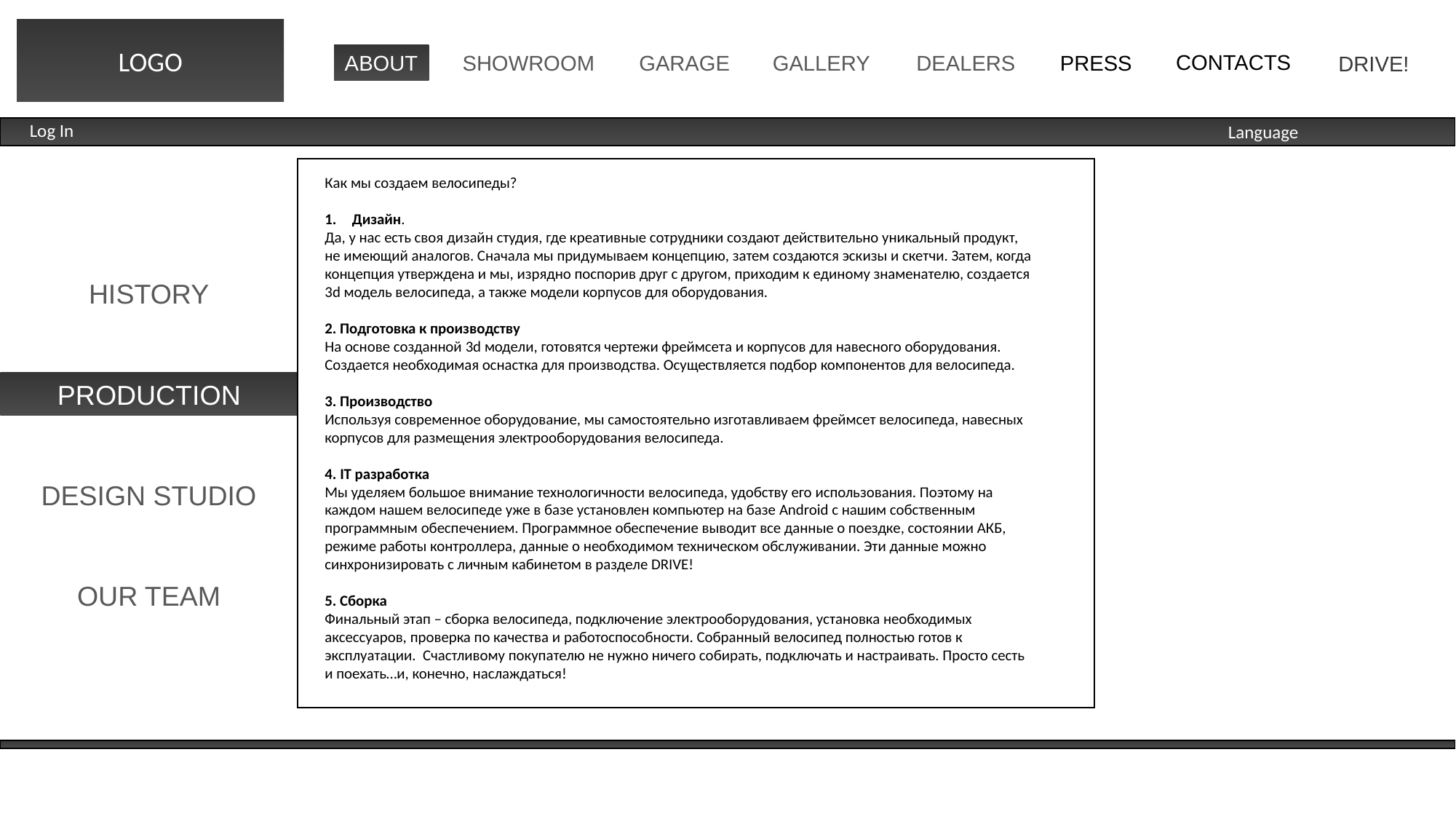

LOGO
CONTACTS
PRESS
DEALERS
GALLERY
ABOUT
SHOWROOM
GARAGE
DRIVE!
Log In
Language

Как мы создаем велосипеды?

Дизайн.
Да, у нас есть своя дизайн студия, где креативные сотрудники создают действительно уникальный продукт, не имеющий аналогов. Сначала мы придумываем концепцию, затем создаются эскизы и скетчи. Затем, когда концепция утверждена и мы, изрядно поспорив друг с другом, приходим к единому знаменателю, создается 3d модель велосипеда, а также модели корпусов для оборудования.

2. Подготовка к производству
На основе созданной 3d модели, готовятся чертежи фреймсета и корпусов для навесного оборудования. Создается необходимая оснастка для производства. Осуществляется подбор компонентов для велосипеда.

3. Производство
Используя современное оборудование, мы самостоятельно изготавливаем фреймсет велосипеда, навесных корпусов для размещения электрооборудования велосипеда.

4. IT разработка
Мы уделяем большое внимание технологичности велосипеда, удобству его использования. Поэтому на каждом нашем велосипеде уже в базе установлен компьютер на базе Android с нашим собственным программным обеспечением. Программное обеспечение выводит все данные о поездке, состоянии АКБ, режиме работы контроллера, данные о необходимом техническом обслуживании. Эти данные можно синхронизировать с личным кабинетом в разделе DRIVE!

5. Сборка
Финальный этап – сборка велосипеда, подключение электрооборудования, установка необходимых аксессуаров, проверка по качества и работоспособности. Собранный велосипед полностью готов к эксплуатации.  Счастливому покупателю не нужно ничего собирать, подключать и настраивать. Просто сесть и поехать…и, конечно, наслаждаться!
HISTORY
PRODUCTION
DESIGN STUDIO
OUR TEAM